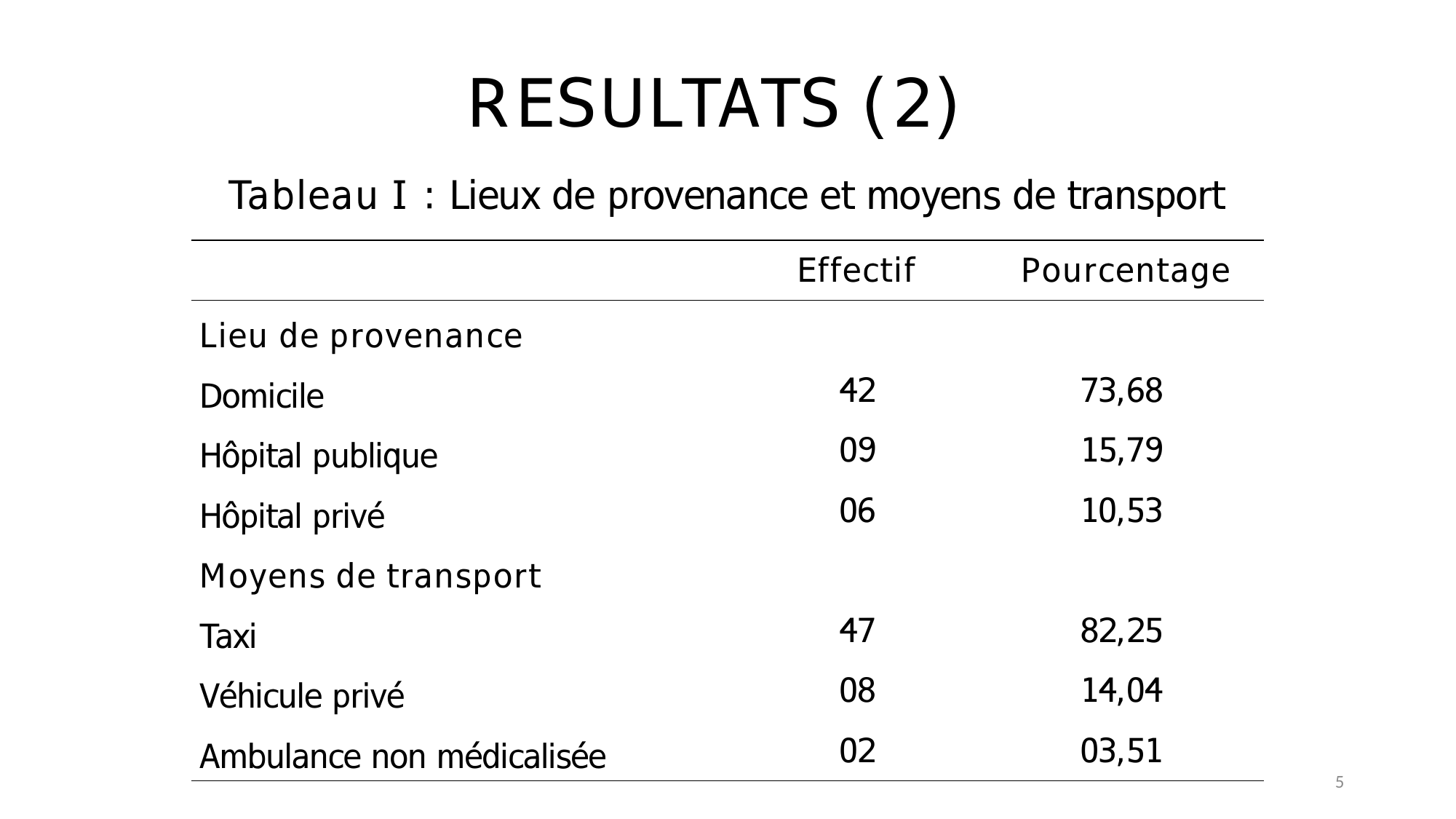

# RESULTATS (2)
Tableau I : Lieux de provenance et moyens de transport
|  | Effectif | Pourcentage |
| --- | --- | --- |
| Lieu de provenance |  |  |
| Domicile | 42 | 73,68 |
| Hôpital publique | 09 | 15,79 |
| Hôpital privé | 06 | 10,53 |
| Moyens de transport |  |  |
| Taxi | 47 | 82,25 |
| Véhicule privé | 08 | 14,04 |
| Ambulance non médicalisée | 02 | 03,51 |
5